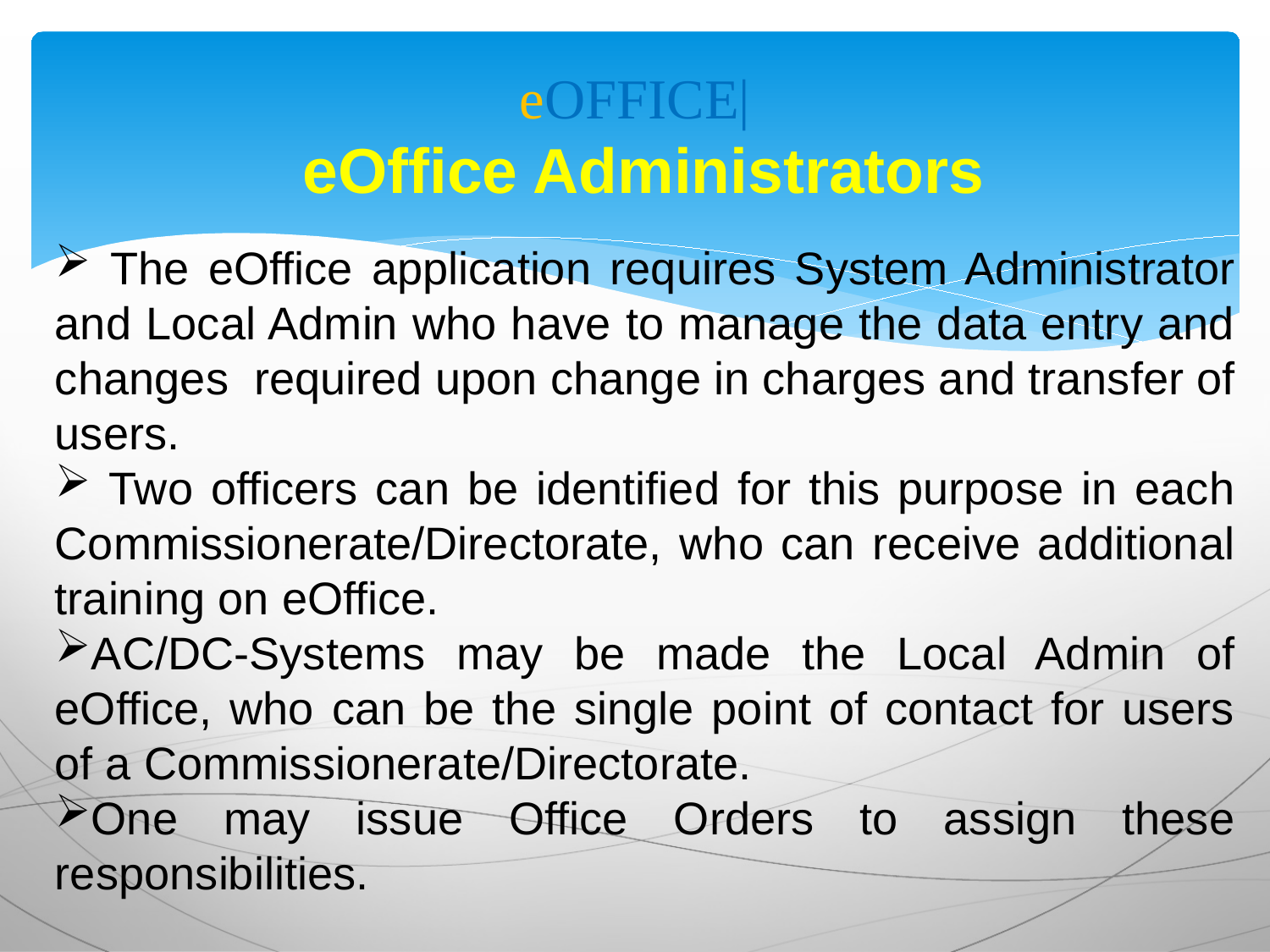

# eOFFICE| eOffice Administrators
 The eOffice application requires System Administrator and Local Admin who have to manage the data entry and changes  required upon change in charges and transfer of users.
 Two officers can be identified for this purpose in each Commissionerate/Directorate, who can receive additional training on eOffice.
AC/DC-Systems may be made the Local Admin of eOffice, who can be the single point of contact for users of a Commissionerate/Directorate.
One may issue Office Orders to assign these responsibilities.